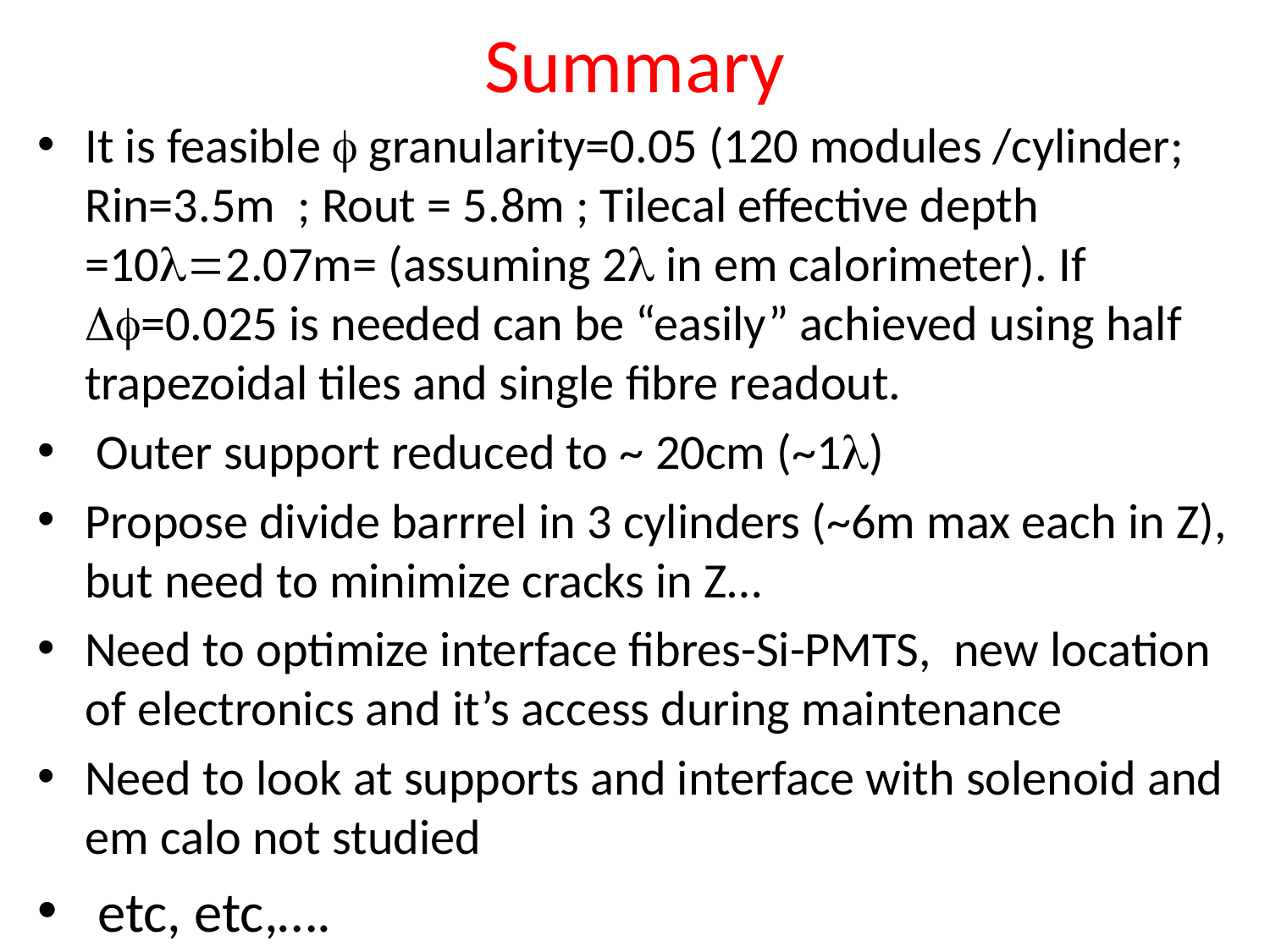

# Summary
It is feasible φ granularity=0.05 (120 modules /cylinder; Rin=3.5m  ; Rout = 5.8m ; Tilecal effective depth =10λ=2.07m= (assuming 2λ in em calorimeter). If Δφ=0.025 is needed can be “easily” achieved using half trapezoidal tiles and single fibre readout.
 Outer support reduced to ~ 20cm (~1λ)
Propose divide barrrel in 3 cylinders (~6m max each in Z), but need to minimize cracks in Z…
Need to optimize interface fibres-Si-PMTS,  new location of electronics and it’s access during maintenance
Need to look at supports and interface with solenoid and em calo not studied
 etc, etc,….